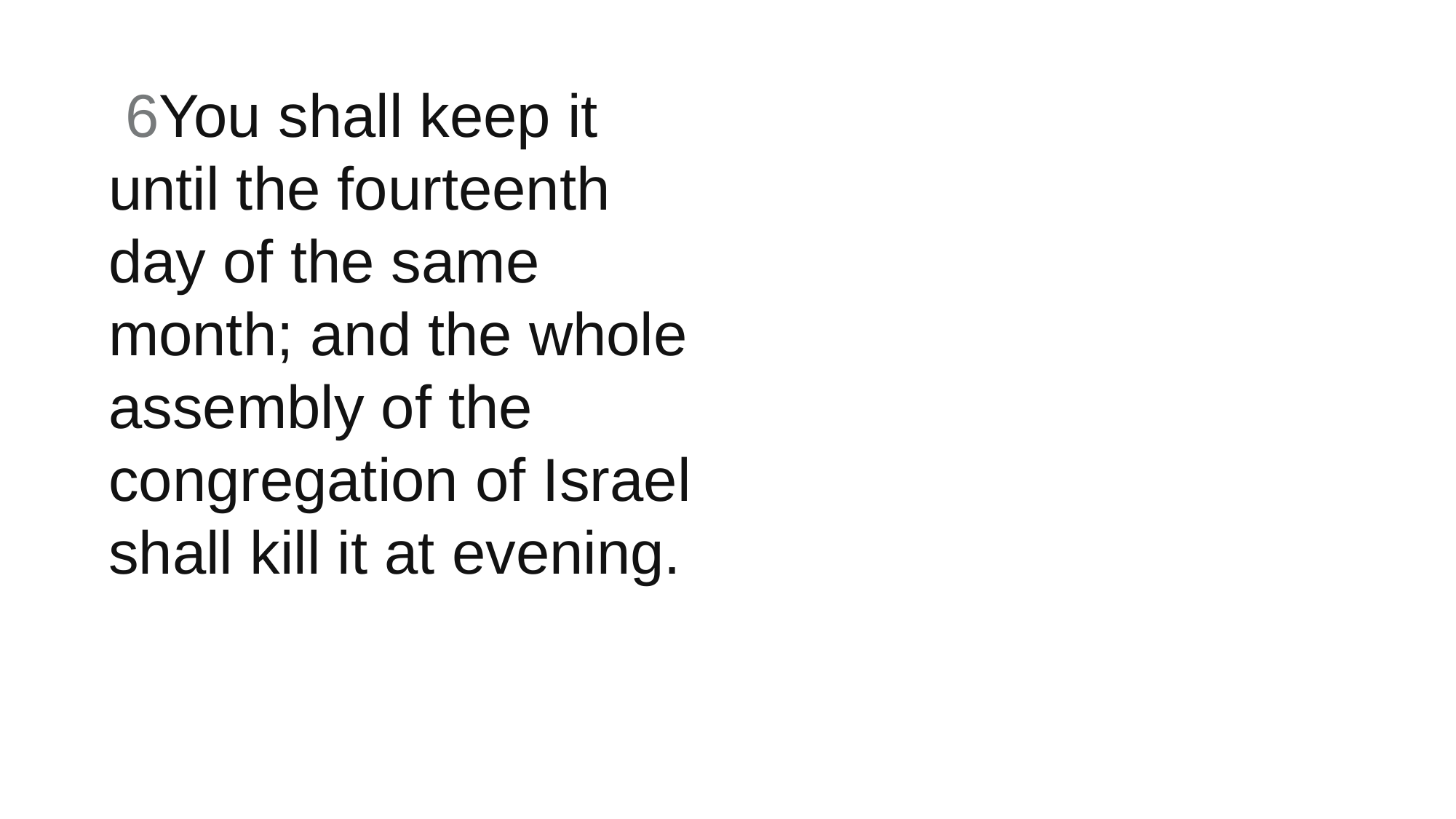

6You shall keep it until the fourteenth day of the same month; and the whole assembly of the congregation of Israel shall kill it at evening.